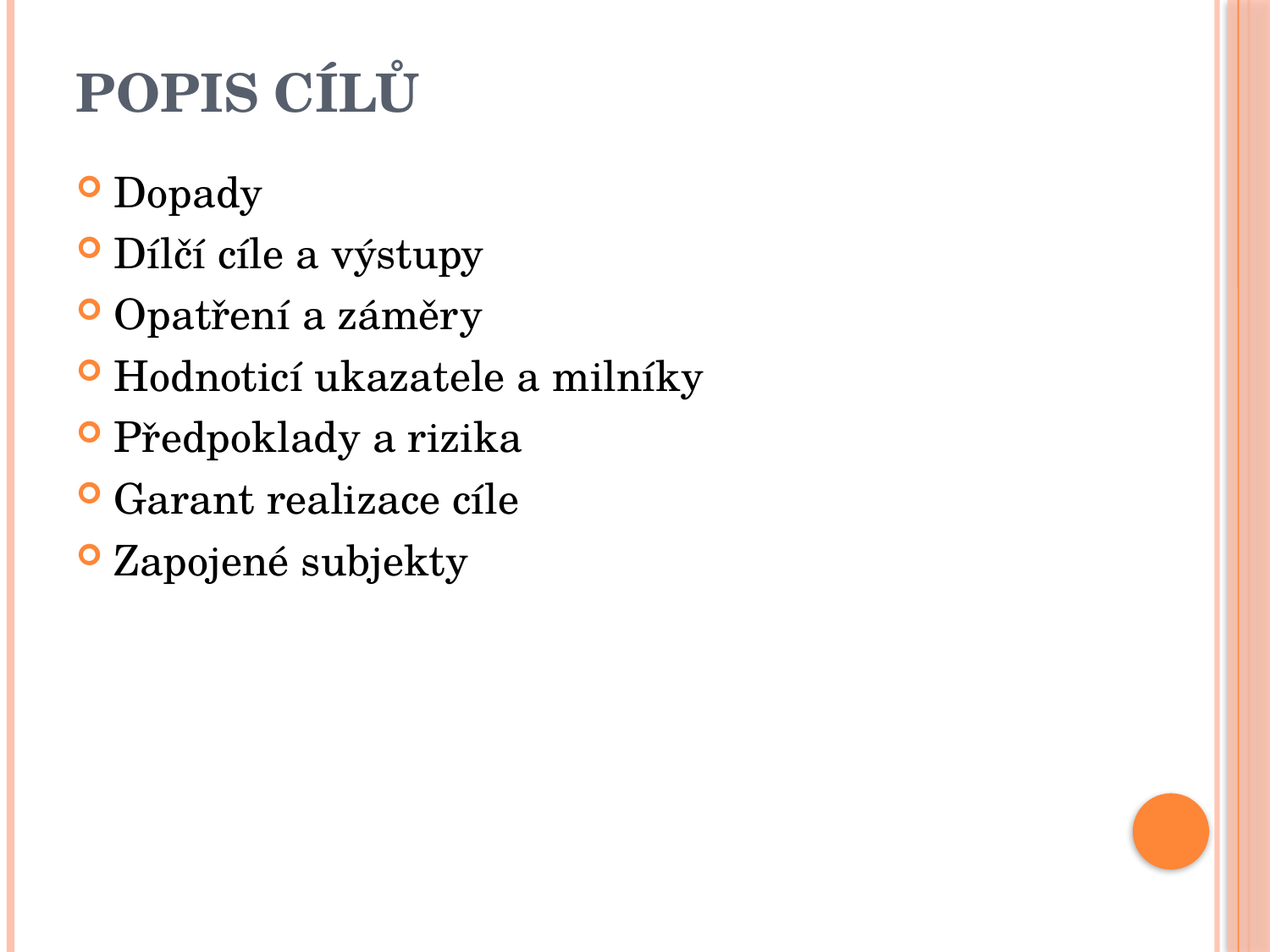

# Popis cílů
Dopady
Dílčí cíle a výstupy
Opatření a záměry
Hodnoticí ukazatele a milníky
Předpoklady a rizika
Garant realizace cíle
Zapojené subjekty